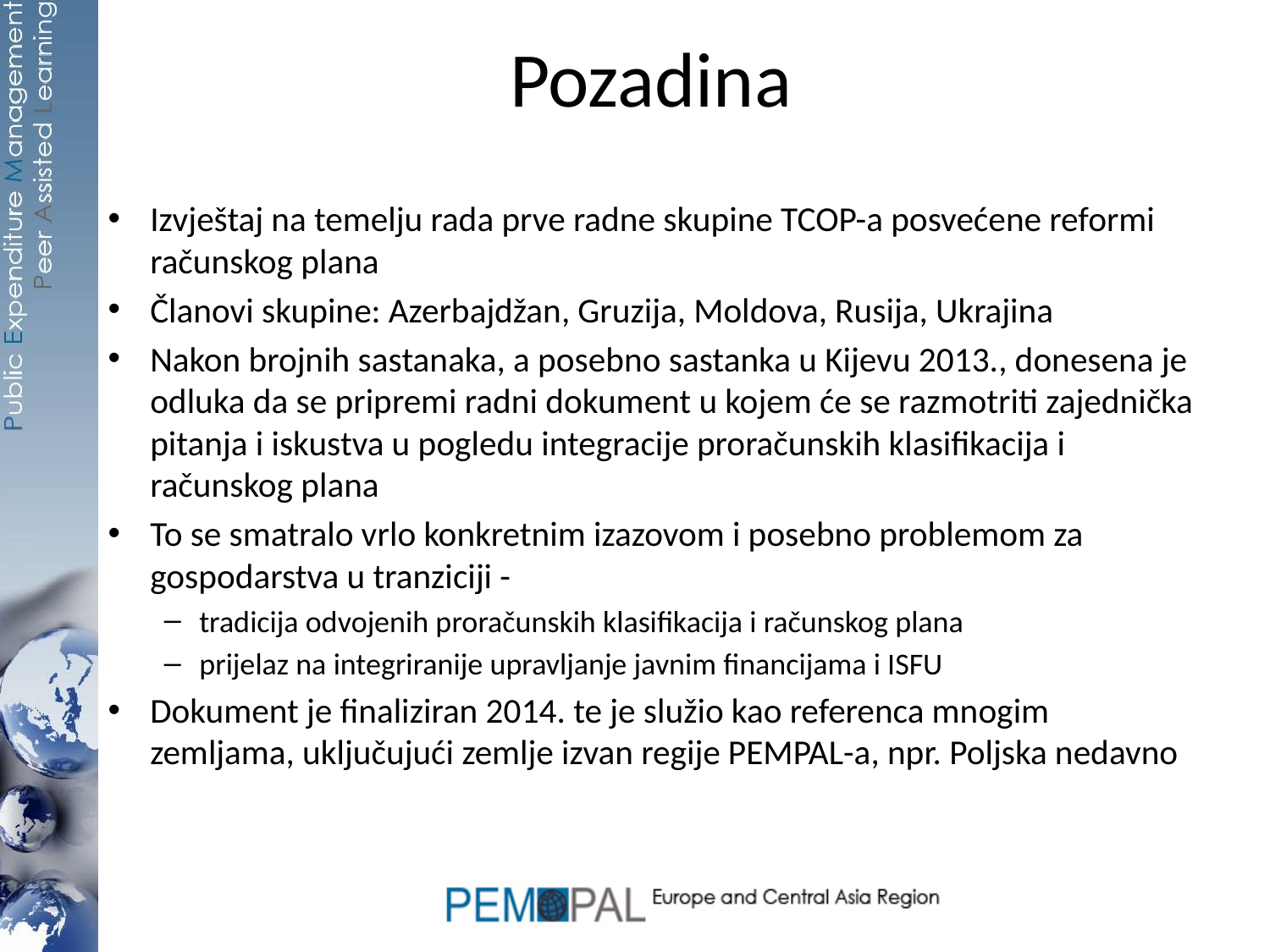

# Pozadina
Izvještaj na temelju rada prve radne skupine TCOP-a posvećene reformi računskog plana
Članovi skupine: Azerbajdžan, Gruzija, Moldova, Rusija, Ukrajina
Nakon brojnih sastanaka, a posebno sastanka u Kijevu 2013., donesena je odluka da se pripremi radni dokument u kojem će se razmotriti zajednička pitanja i iskustva u pogledu integracije proračunskih klasifikacija i računskog plana
To se smatralo vrlo konkretnim izazovom i posebno problemom za gospodarstva u tranziciji -
tradicija odvojenih proračunskih klasifikacija i računskog plana
prijelaz na integriranije upravljanje javnim financijama i ISFU
Dokument je finaliziran 2014. te je služio kao referenca mnogim zemljama, uključujući zemlje izvan regije PEMPAL-a, npr. Poljska nedavno